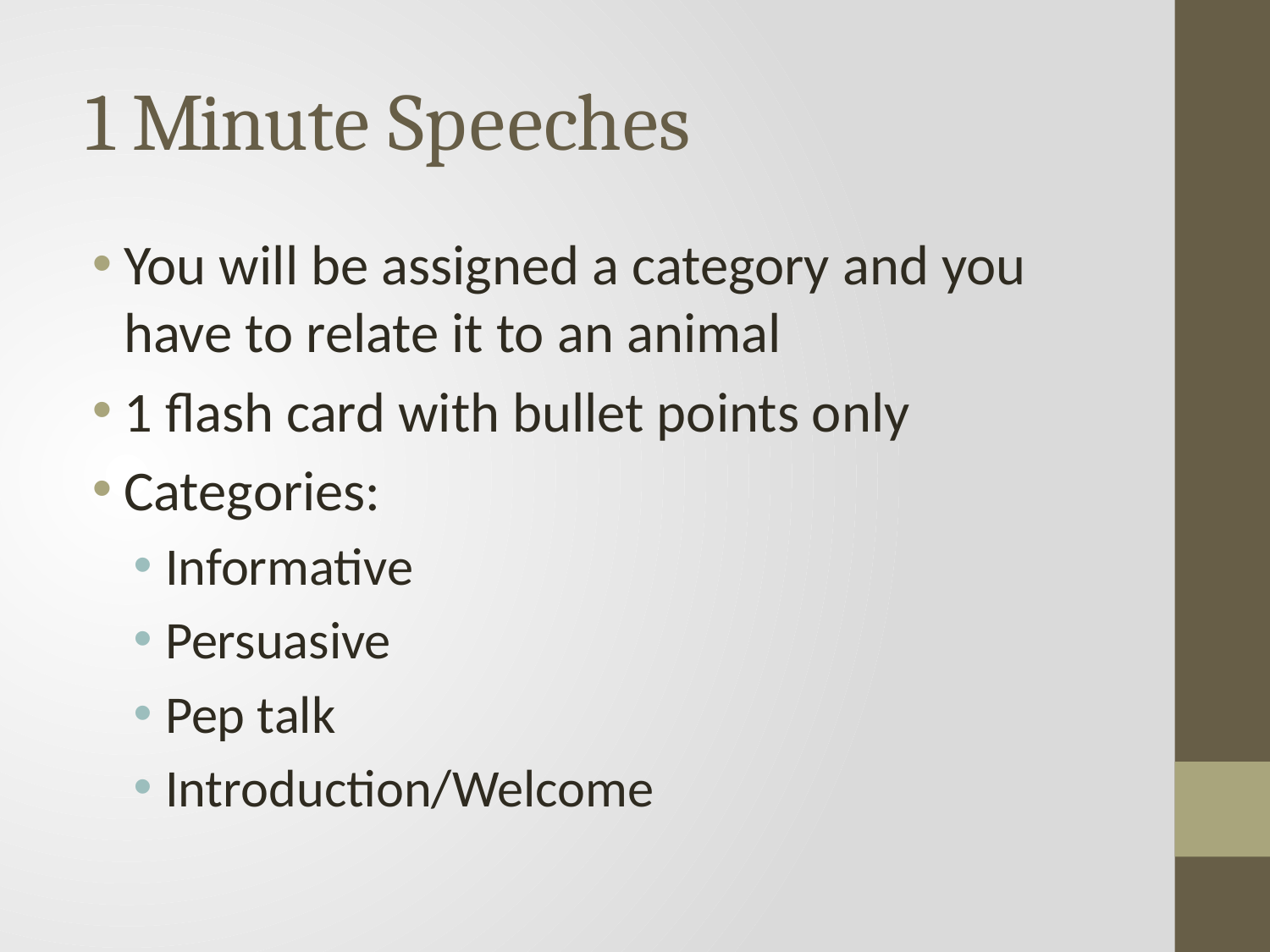

# 1 Minute Speeches
You will be assigned a category and you have to relate it to an animal
1 flash card with bullet points only
Categories:
Informative
Persuasive
Pep talk
Introduction/Welcome